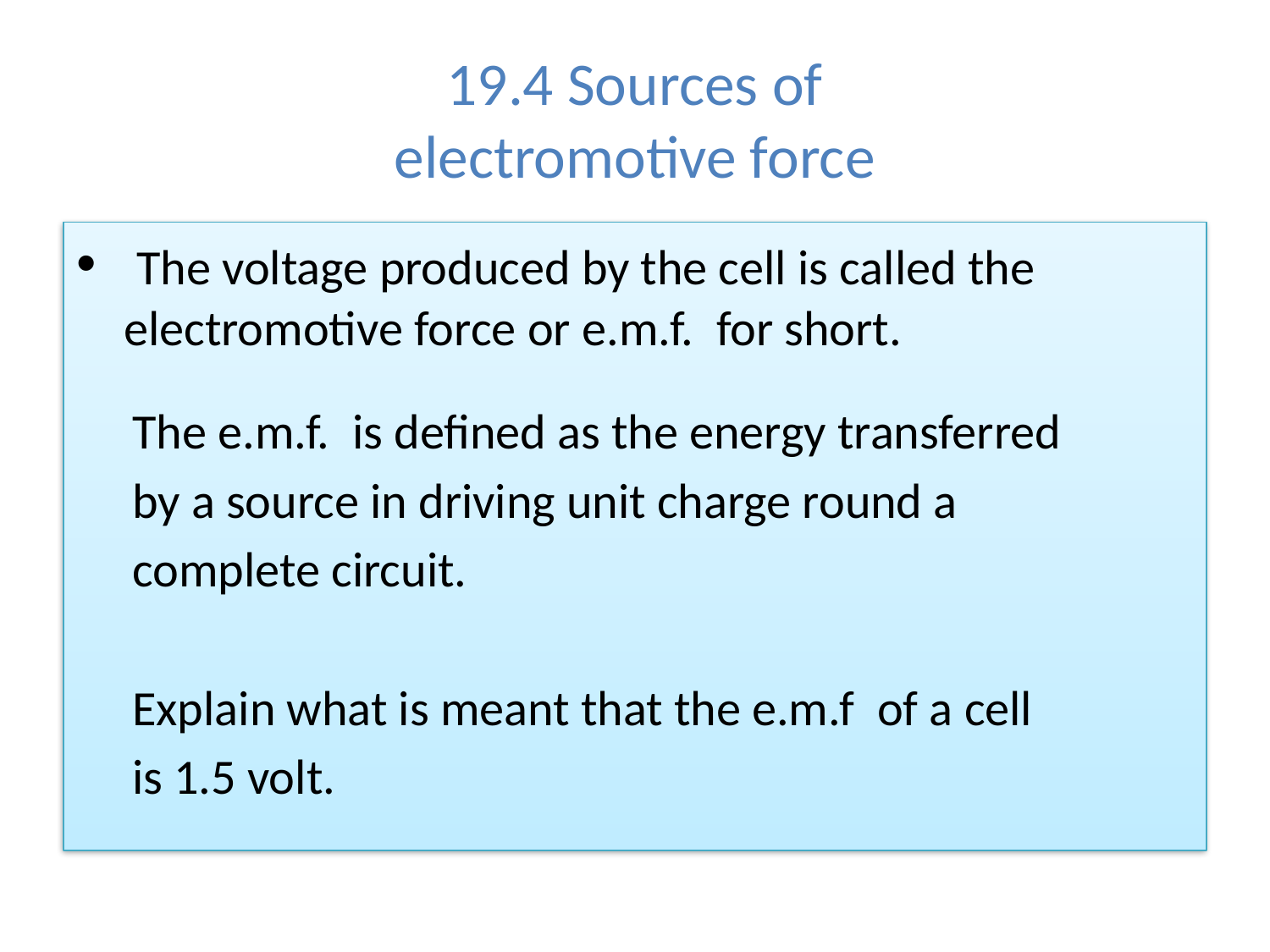

# 19.4 Sources of electromotive force
 The voltage produced by the cell is called the   electromotive force or e.m.f.  for short.

     The e.m.f.  is defined as the energy transferred
     by a source in driving unit charge round a
     complete circuit.

     Explain what is meant that the e.m.f  of a cell
     is 1.5 volt.